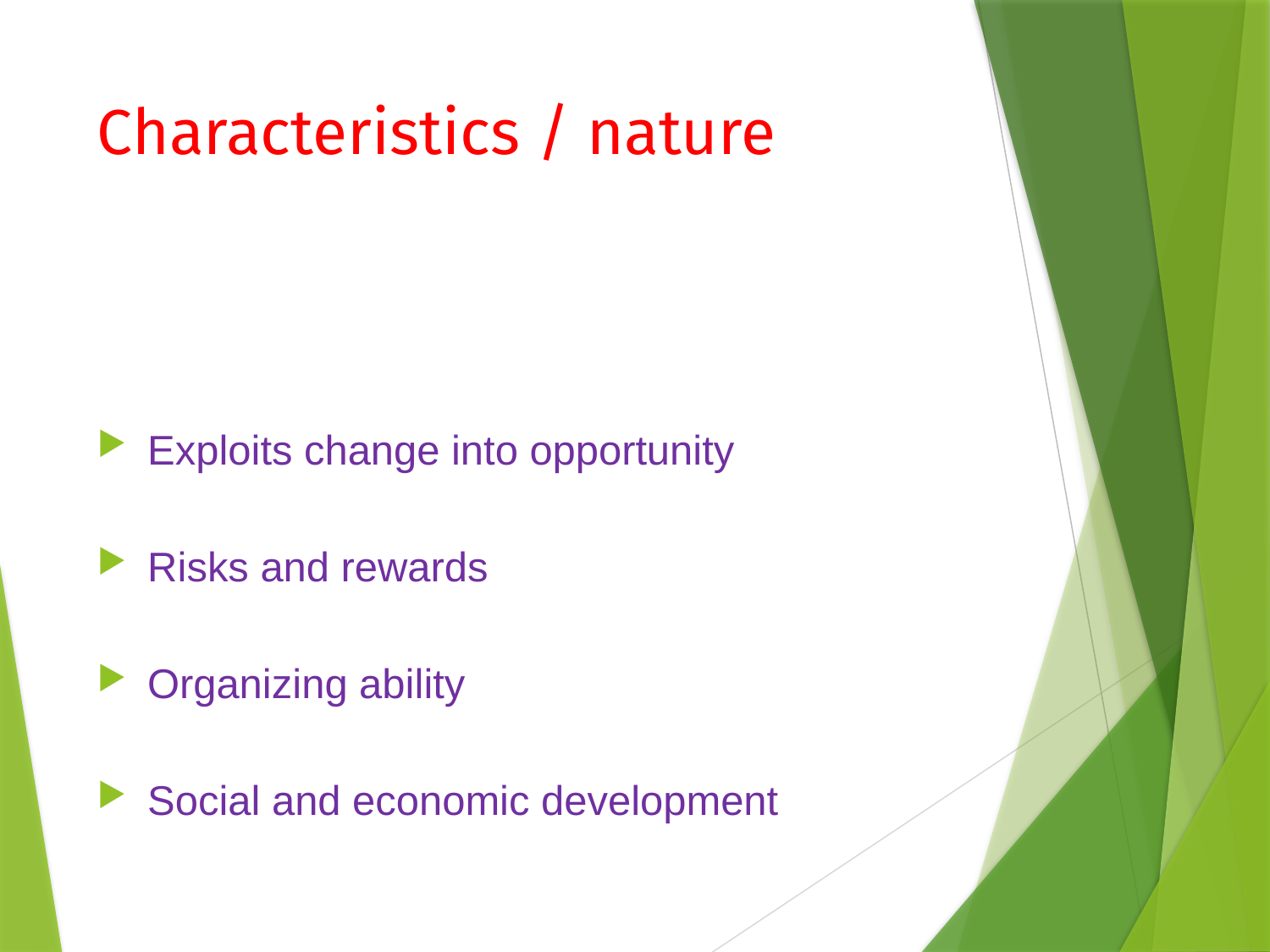

# Characteristics / nature

Exploits change into opportunity

Risks and rewards

Organizing ability

Social and economic development